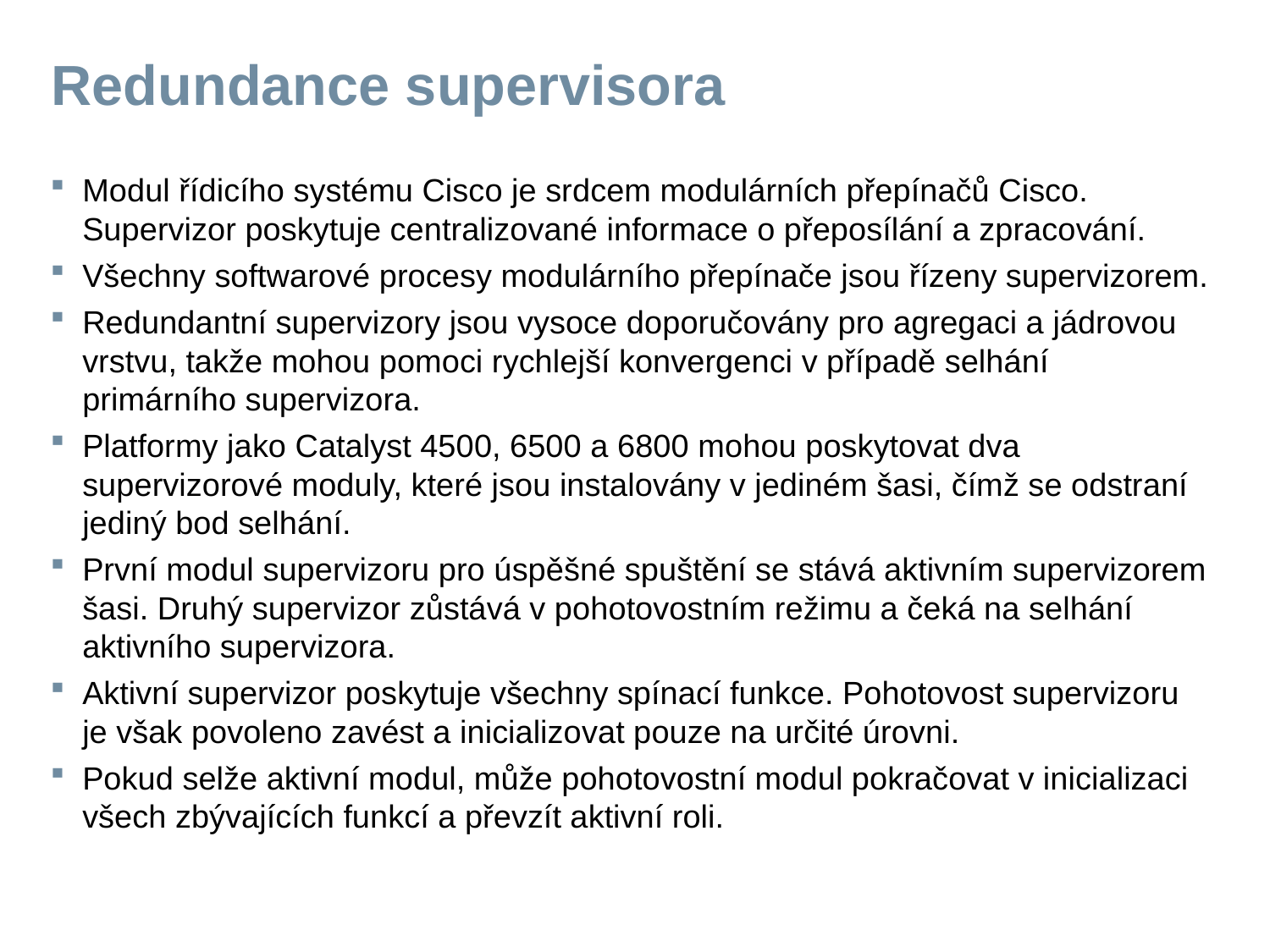

# Redundance supervisora
Modul řídicího systému Cisco je srdcem modulárních přepínačů Cisco.
Supervizor poskytuje centralizované informace o přeposílání a zpracování.
Všechny softwarové procesy modulárního přepínače jsou řízeny supervizorem.
Redundantní supervizory jsou vysoce doporučovány pro agregaci a jádrovou vrstvu, takže mohou pomoci rychlejší konvergenci v případě selhání primárního supervizora.
Platformy jako Catalyst 4500, 6500 a 6800 mohou poskytovat dva supervizorové moduly, které jsou instalovány v jediném šasi, čímž se odstraní jediný bod selhání.
První modul supervizoru pro úspěšné spuštění se stává aktivním supervizorem šasi. Druhý supervizor zůstává v pohotovostním režimu a čeká na selhání aktivního supervizora.
Aktivní supervizor poskytuje všechny spínací funkce. Pohotovost supervizoru je však povoleno zavést a inicializovat pouze na určité úrovni.
Pokud selže aktivní modul, může pohotovostní modul pokračovat v inicializaci všech zbývajících funkcí a převzít aktivní roli.